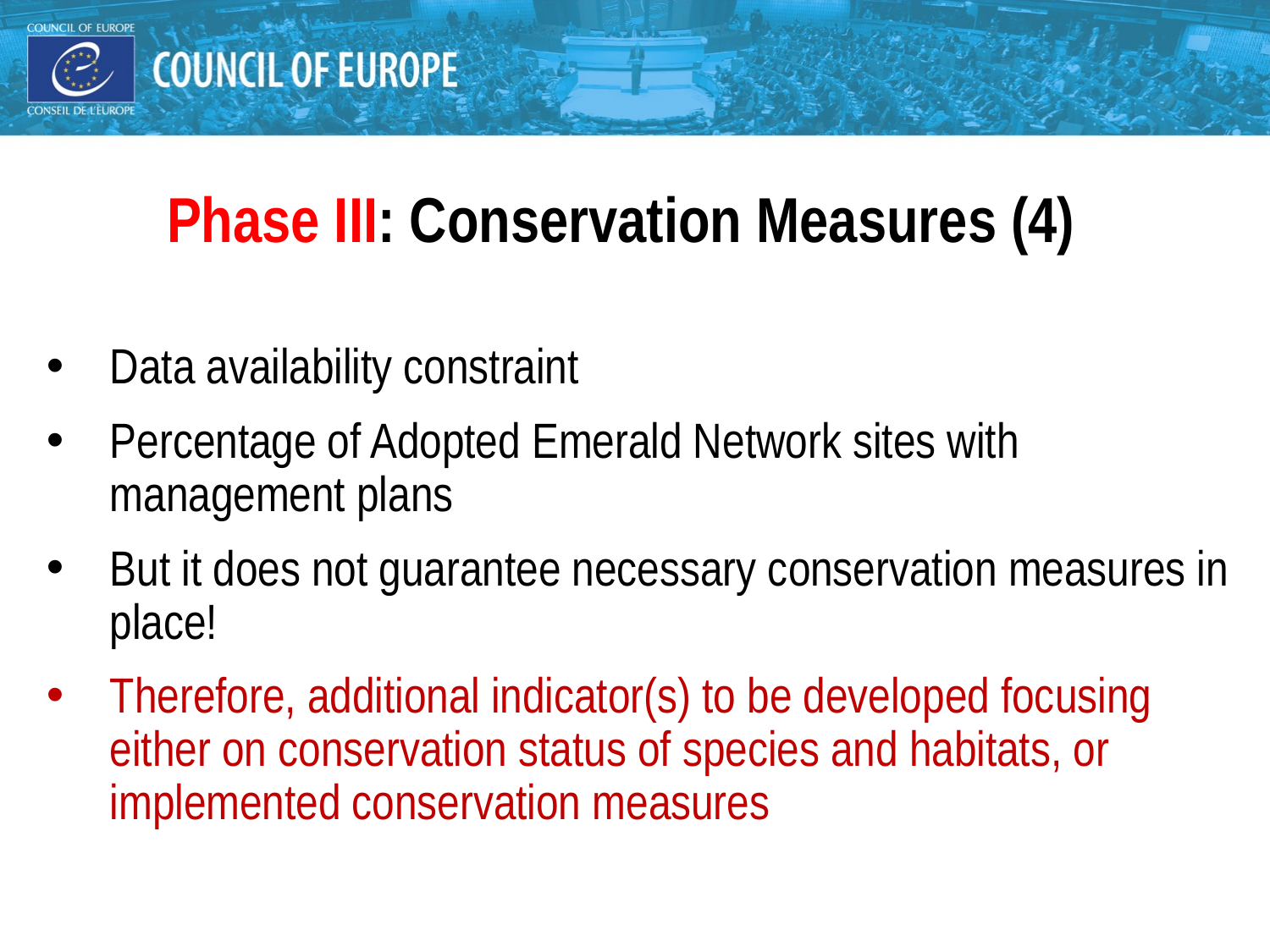

#
Phase III: Conservation Measures (4)
Data availability constraint
Percentage of Adopted Emerald Network sites with management plans
But it does not guarantee necessary conservation measures in place!
Therefore, additional indicator(s) to be developed focusing either on conservation status of species and habitats, or implemented conservation measures